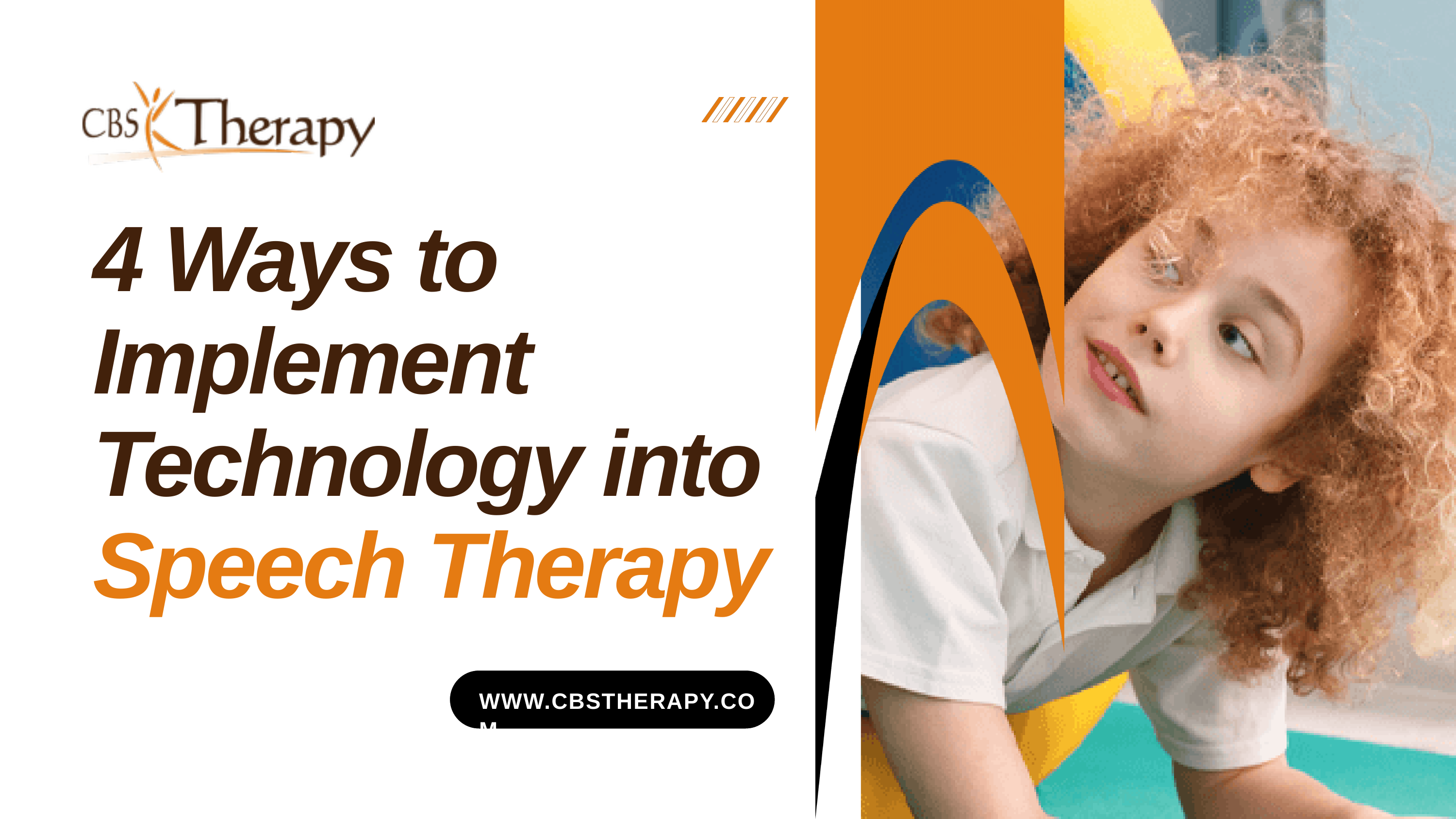

LEGAL SERVICES
4 Ways to Implement Technology into
Speech Therapy

WWW.CBSTHERAPY.COM